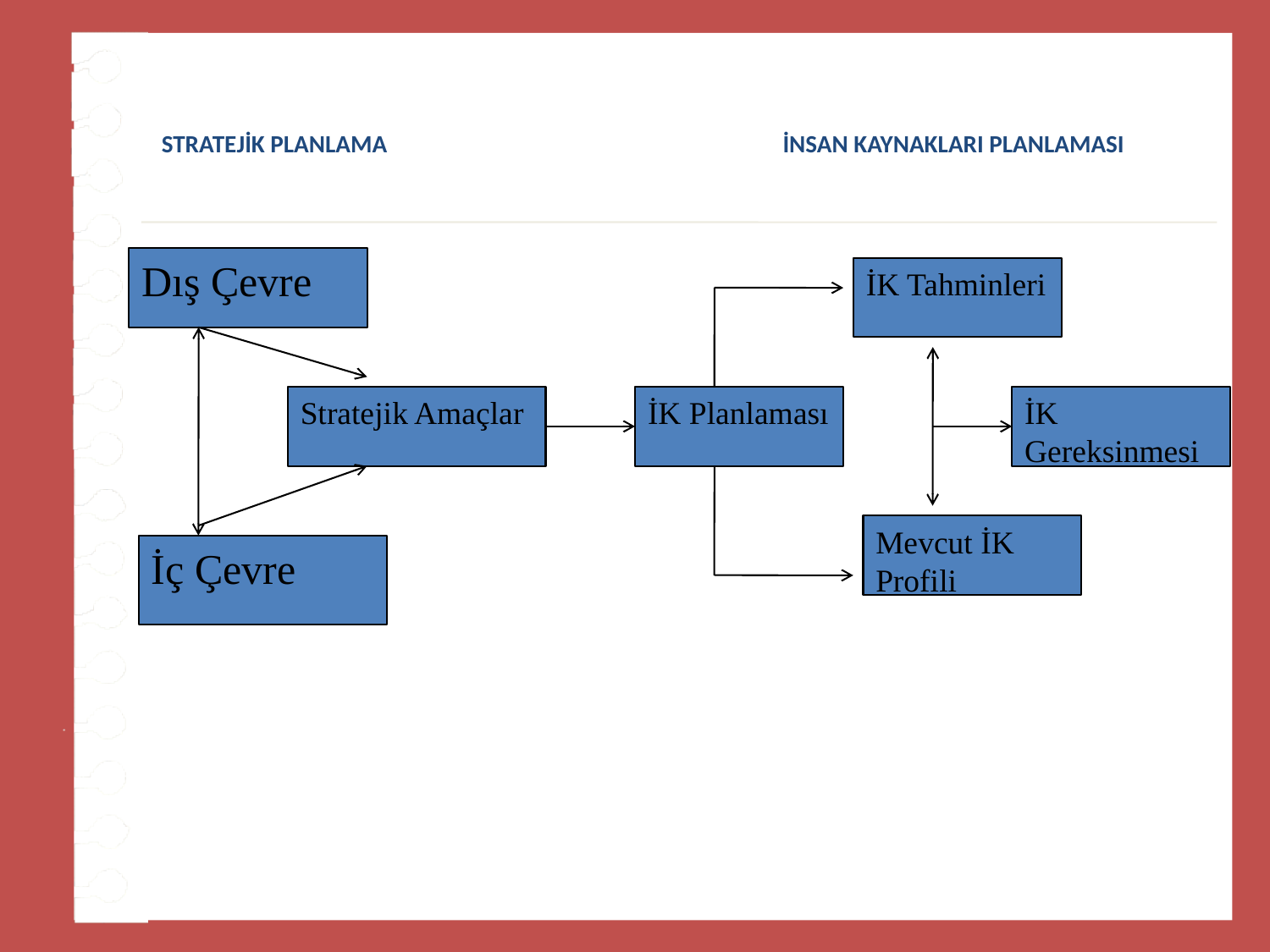

STRATEJİK PLANLAMA                                                                        İNSAN KAYNAKLARI PLANLAMASI
Dış Çevre
İK Tahminleri
Stratejik Amaçlar
İK Planlaması
İK Gereksinmesi
Mevcut İK Profili
İç Çevre